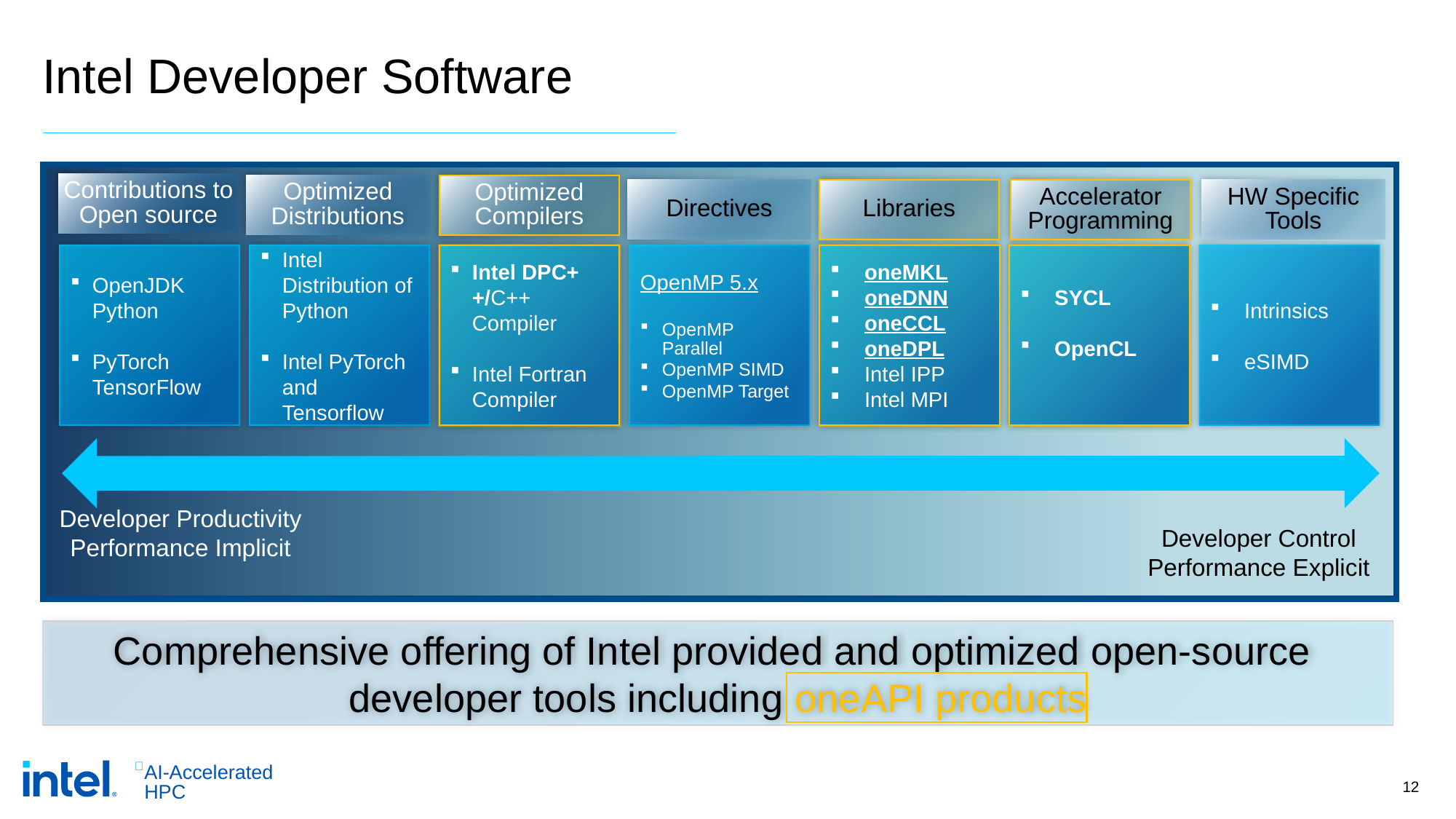

# Intel Developer Software

Contributions to Open source
Optimized Distributions
Optimized Compilers
Directives
Libraries
Accelerator Programming
HW Specific Tools
OpenJDK Python

PyTorch TensorFlow
Intel Distribution of Python

Intel PyTorch and Tensorflow
Intel DPC++/C++ Compiler

Intel Fortran Compiler
OpenMP 5.x

OpenMP Parallel
OpenMP SIMD
OpenMP Target
oneMKL
oneDNN
oneCCL
oneDPL
Intel IPP
Intel MPI
SYCL

OpenCL

Intrinsics

eSIMD

Developer Productivity
Performance Implicit
Developer Control
Performance Explicit
Comprehensive offering of Intel provided and optimized open-source
developer tools including oneAPI products